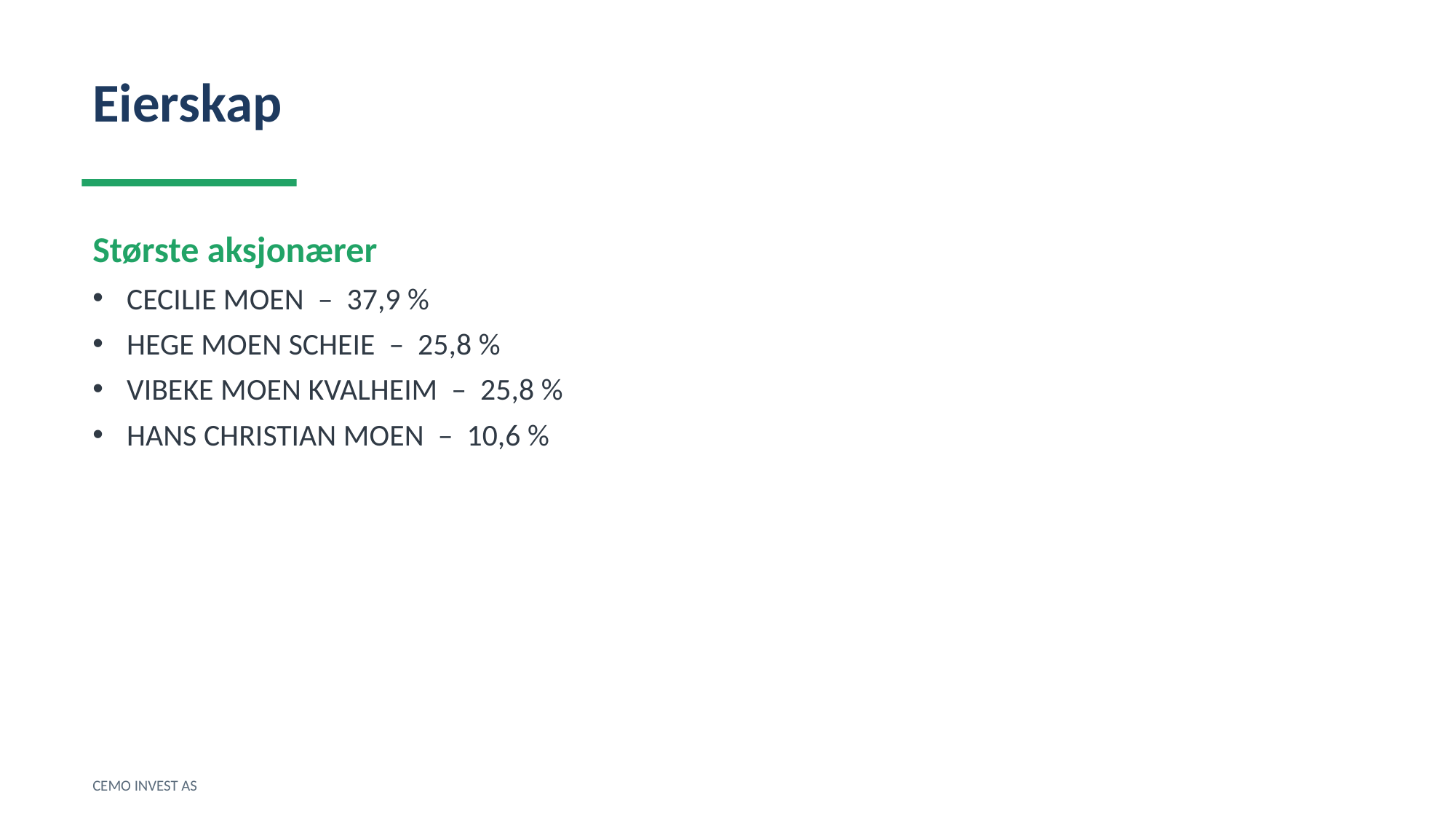

Eierskap

Største aksjonærer
CECILIE MOEN  –  37,9 %
HEGE MOEN SCHEIE  –  25,8 %
VIBEKE MOEN KVALHEIM  –  25,8 %
HANS CHRISTIAN MOEN  –  10,6 %
CEMO INVEST AS